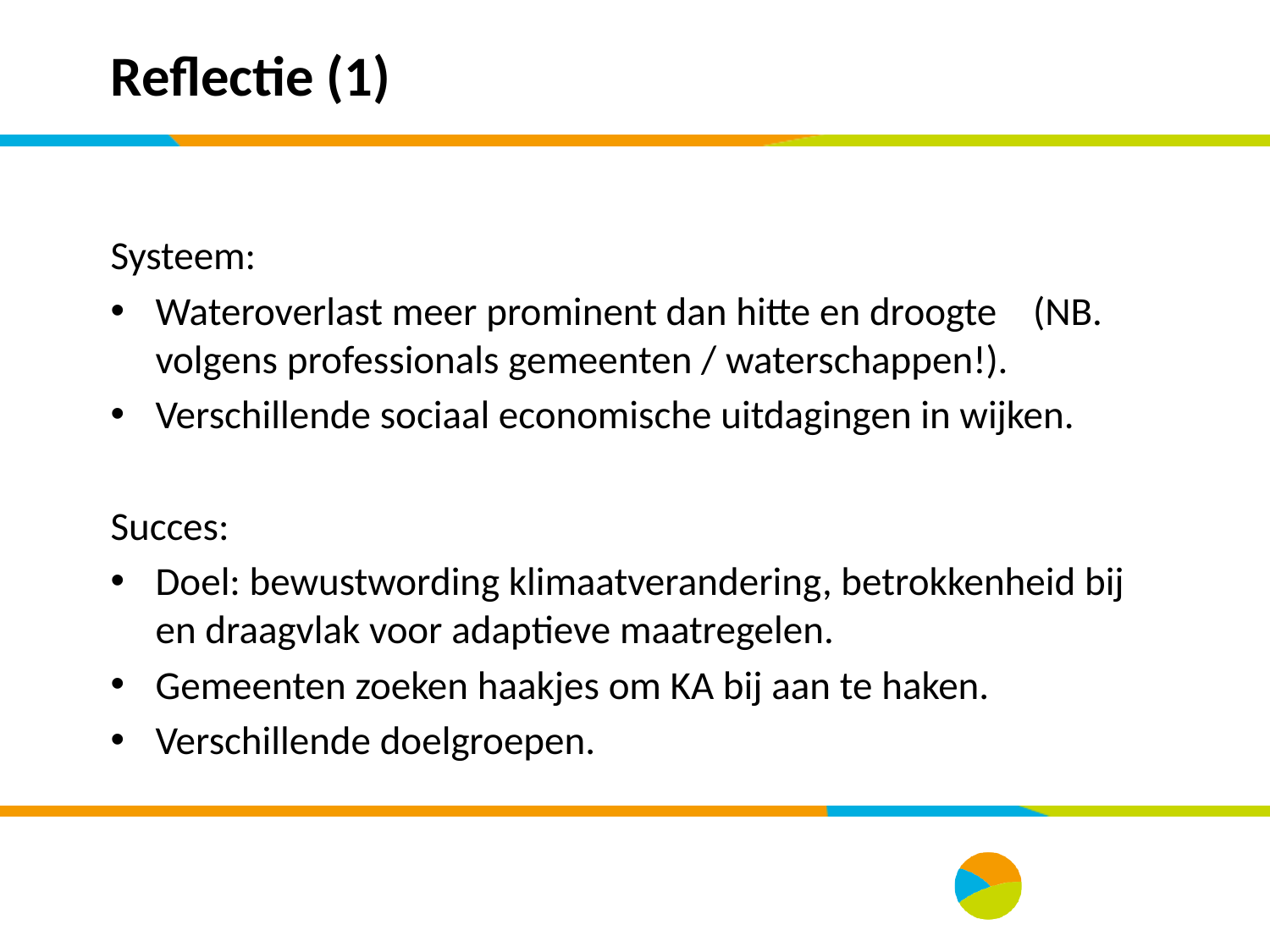

# Reflectie (1)
Systeem:
Wateroverlast meer prominent dan hitte en droogte    (NB. volgens professionals gemeenten / waterschappen!).
Verschillende sociaal economische uitdagingen in wijken.

Succes:
Doel: bewustwording klimaatverandering, betrokkenheid bij en draagvlak voor adaptieve maatregelen.
Gemeenten zoeken haakjes om KA bij aan te haken.
Verschillende doelgroepen.